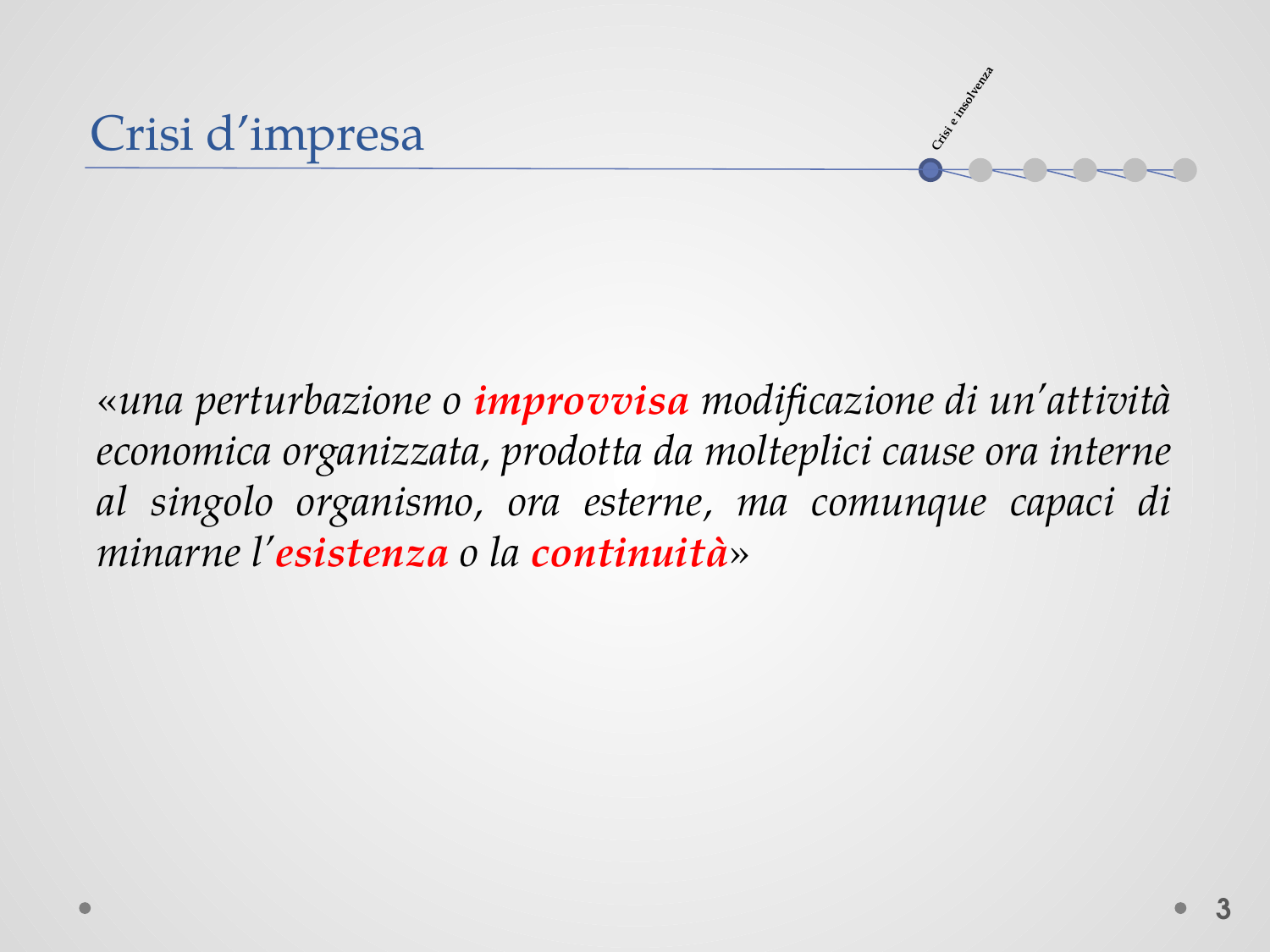

Crisi e insolvenza
Crisi d’impresa

«una perturbazione o improvvisa modificazione di un’attività economica organizzata, prodotta da molteplici cause ora interne al singolo organismo, ora esterne, ma comunque capaci di minarne l’esistenza o la continuità»

3